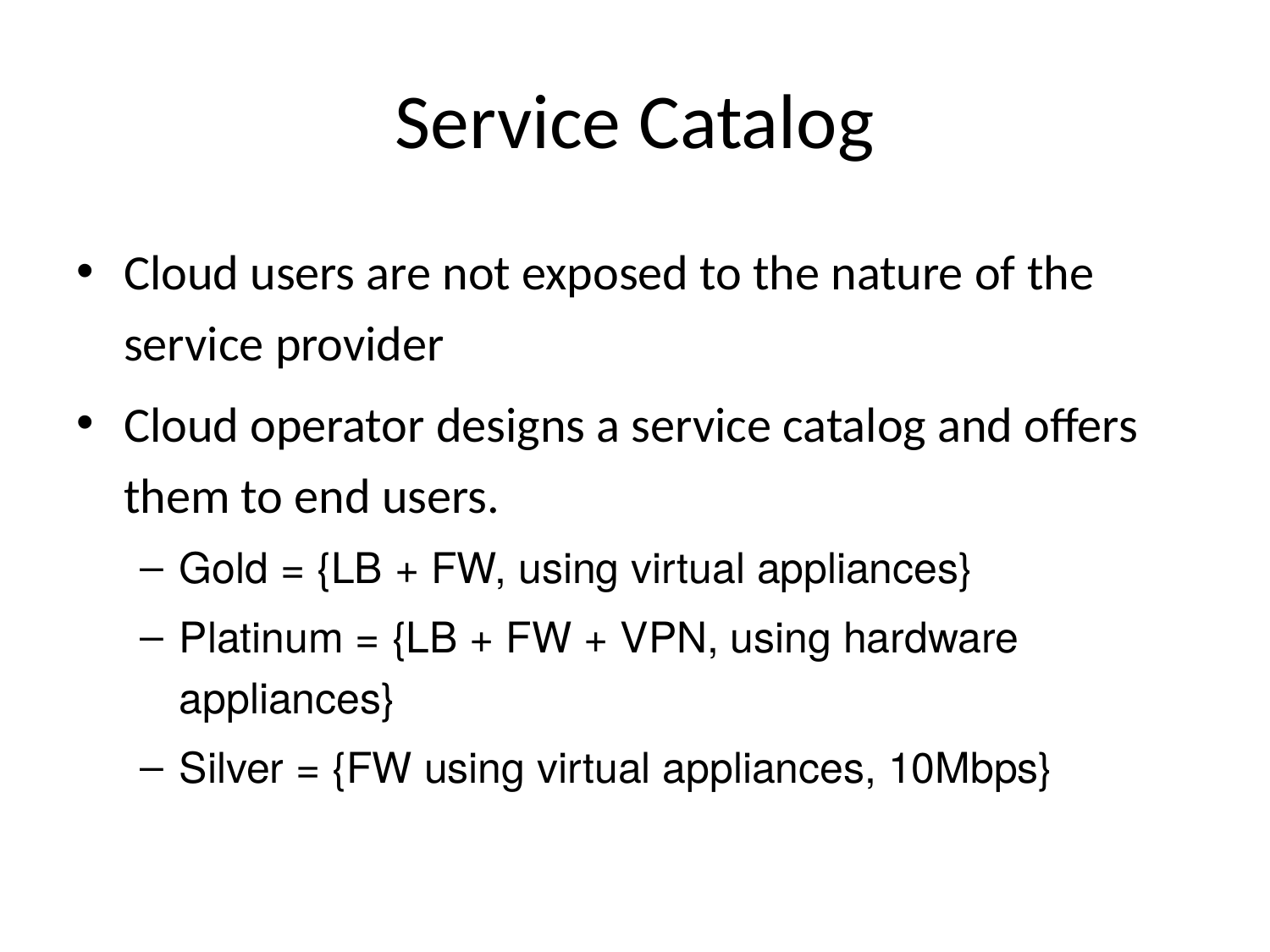

# Service Catalog
Cloud users are not exposed to the nature of the service provider
Cloud operator designs a service catalog and offers them to end users.
Gold = {LB + FW, using virtual appliances}
Platinum = {LB + FW + VPN, using hardware appliances}
Silver = {FW using virtual appliances, 10Mbps}